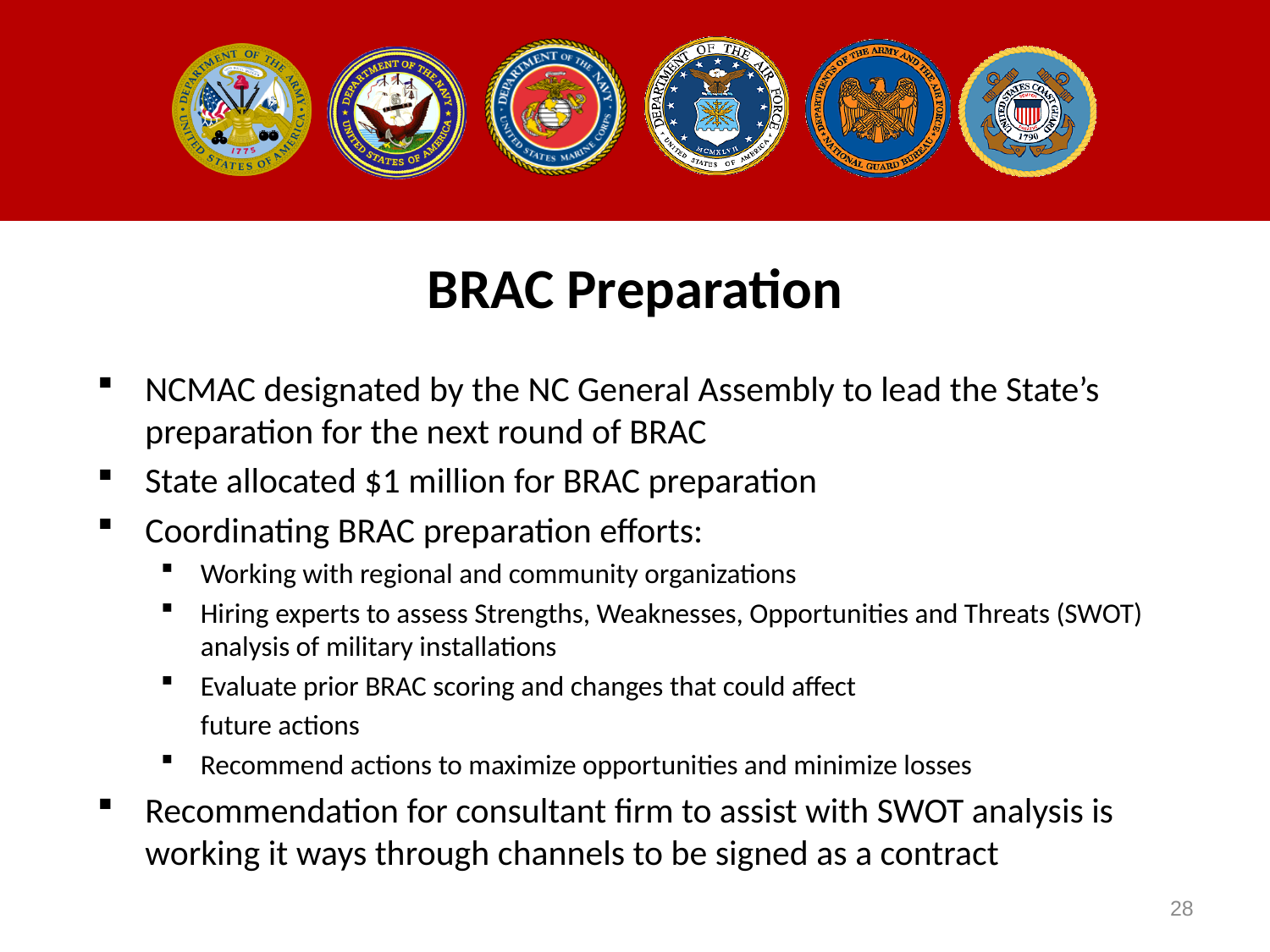

# BRAC Preparation
NCMAC designated by the NC General Assembly to lead the State’s preparation for the next round of BRAC
State allocated $1 million for BRAC preparation
Coordinating BRAC preparation efforts:
Working with regional and community organizations
Hiring experts to assess Strengths, Weaknesses, Opportunities and Threats (SWOT) analysis of military installations
Evaluate prior BRAC scoring and changes that could affect
	future actions
Recommend actions to maximize opportunities and minimize losses
Recommendation for consultant firm to assist with SWOT analysis is working it ways through channels to be signed as a contract

28